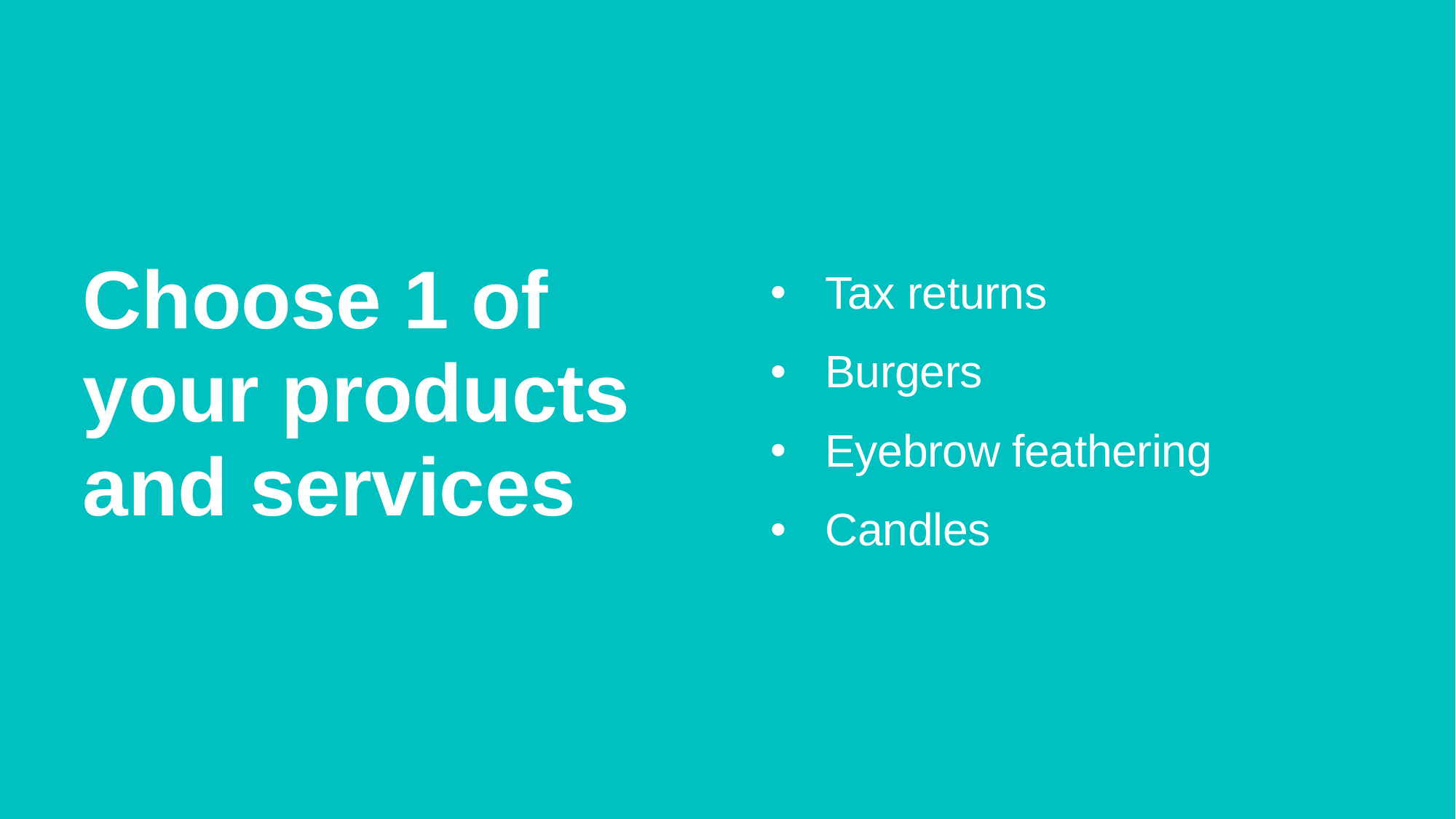

Tax returns
Burgers
Eyebrow feathering
Candles
Choose 1 of your products and services